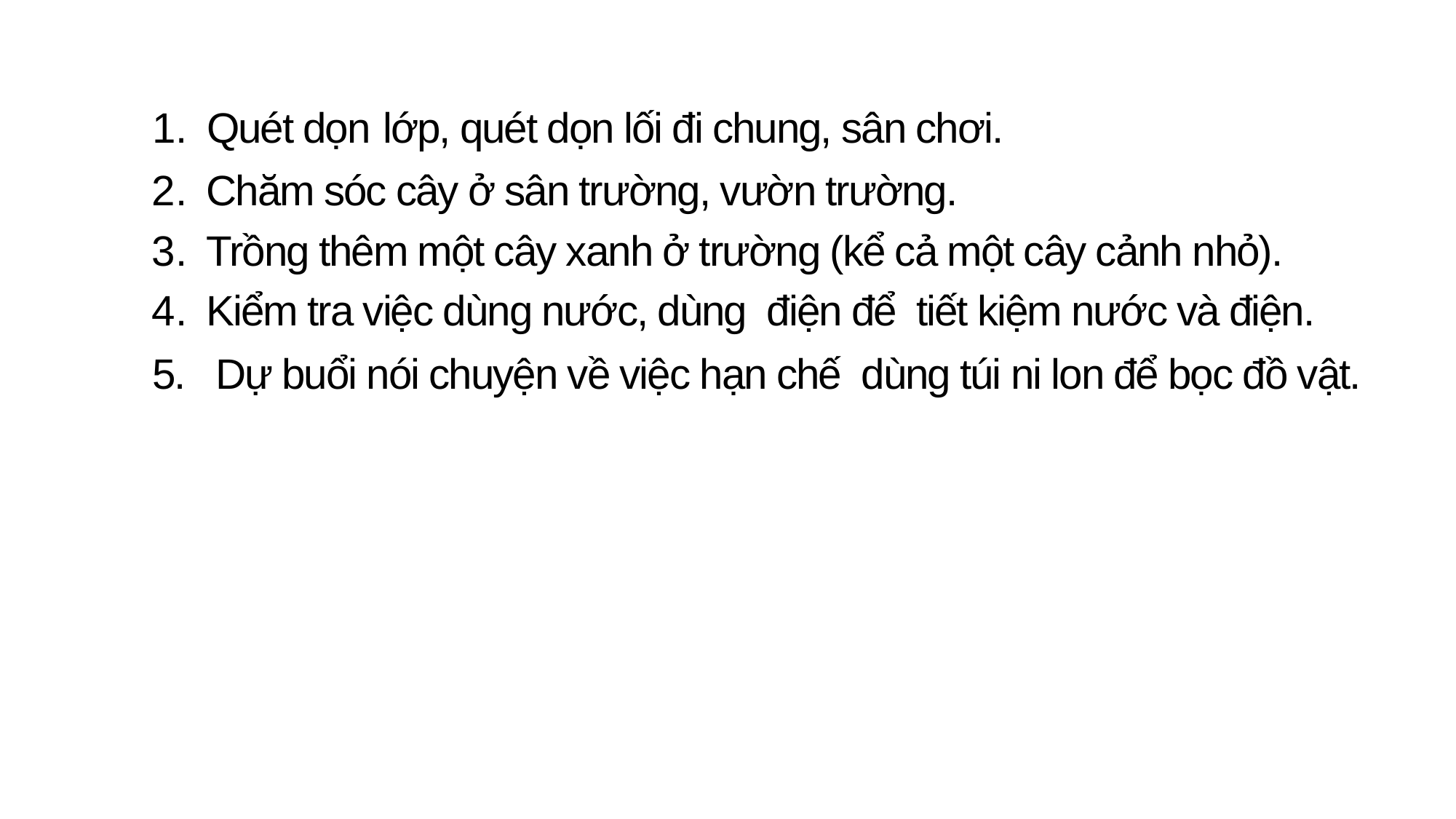

Quét dọn lớp, quét dọn lối đi chung, sân chơi.
Chăm sóc cây ở sân trường, vườn trường.
Trồng thêm một cây xanh ở trường (kể cả một cây cảnh nhỏ).
Kiểm tra việc dùng nước, dùng  điện để  tiết kiệm nước và điện.
5.   Dự buổi nói chuyện về việc hạn chế  dùng túi ni lon để bọc đồ vật.